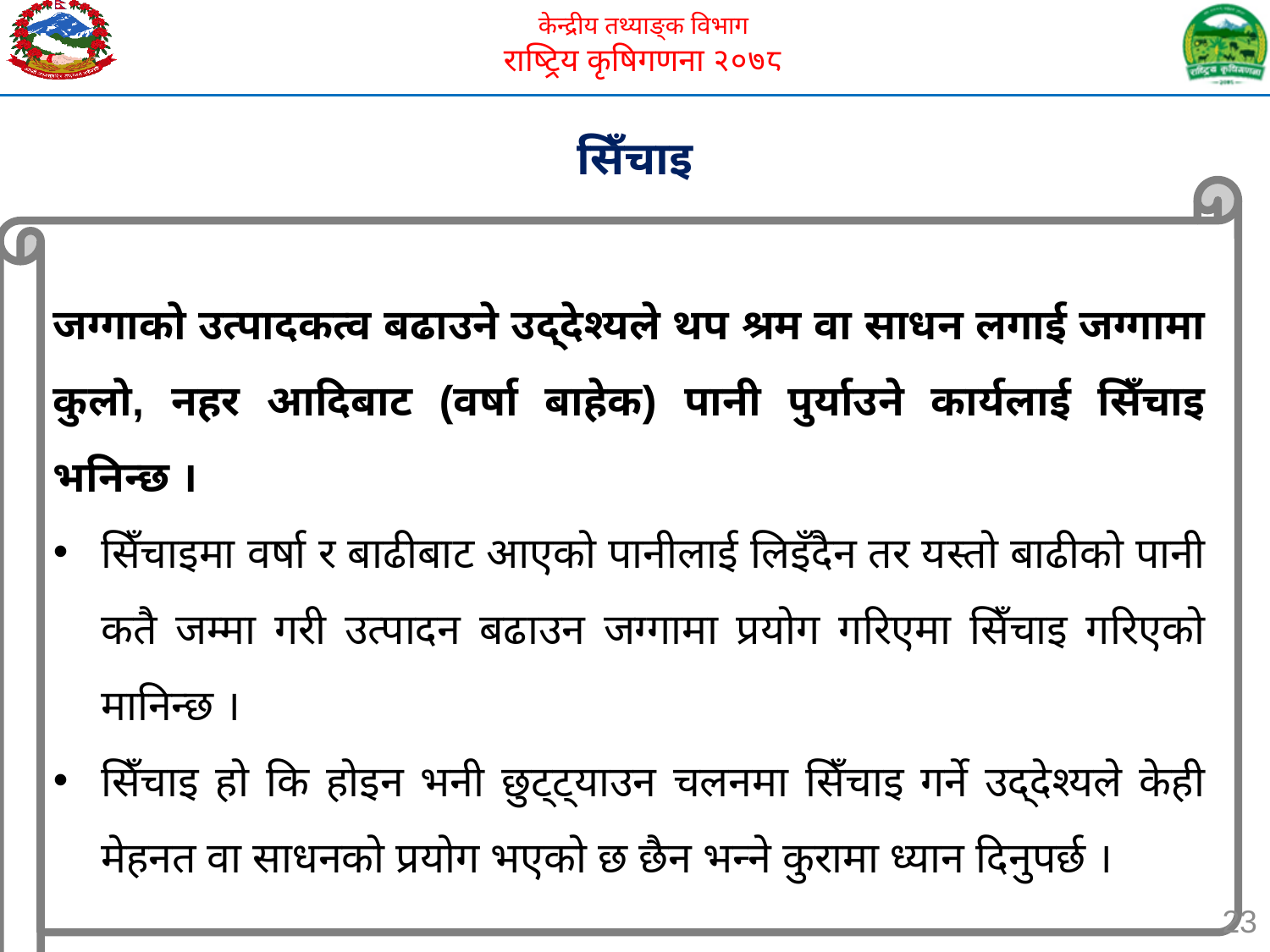

सिँचाइ
जग्गाको उत्पादकत्व बढाउने उद्देश्यले थप श्रम वा साधन लगाई जग्गामा कुलो, नहर आदिबाट (वर्षा बाहेक) पानी पुर्याउने कार्यलाई सिँचाइ भनिन्छ ।
सिँचाइमा वर्षा र बाढीबाट आएको पानीलाई लिइँदैन तर यस्तो बाढीको पानी कतै जम्मा गरी उत्पादन बढाउन जग्गामा प्रयोग गरिएमा सिँचाइ गरिएको मानिन्छ ।
सिँचाइ हो कि होइन भनी छुट्ट्याउन चलनमा सिँचाइ गर्ने उद्देश्यले केही मेहनत वा साधनको प्रयोग भएको छ छैन भन्ने कुरामा ध्यान दिनुपर्छ ।
23